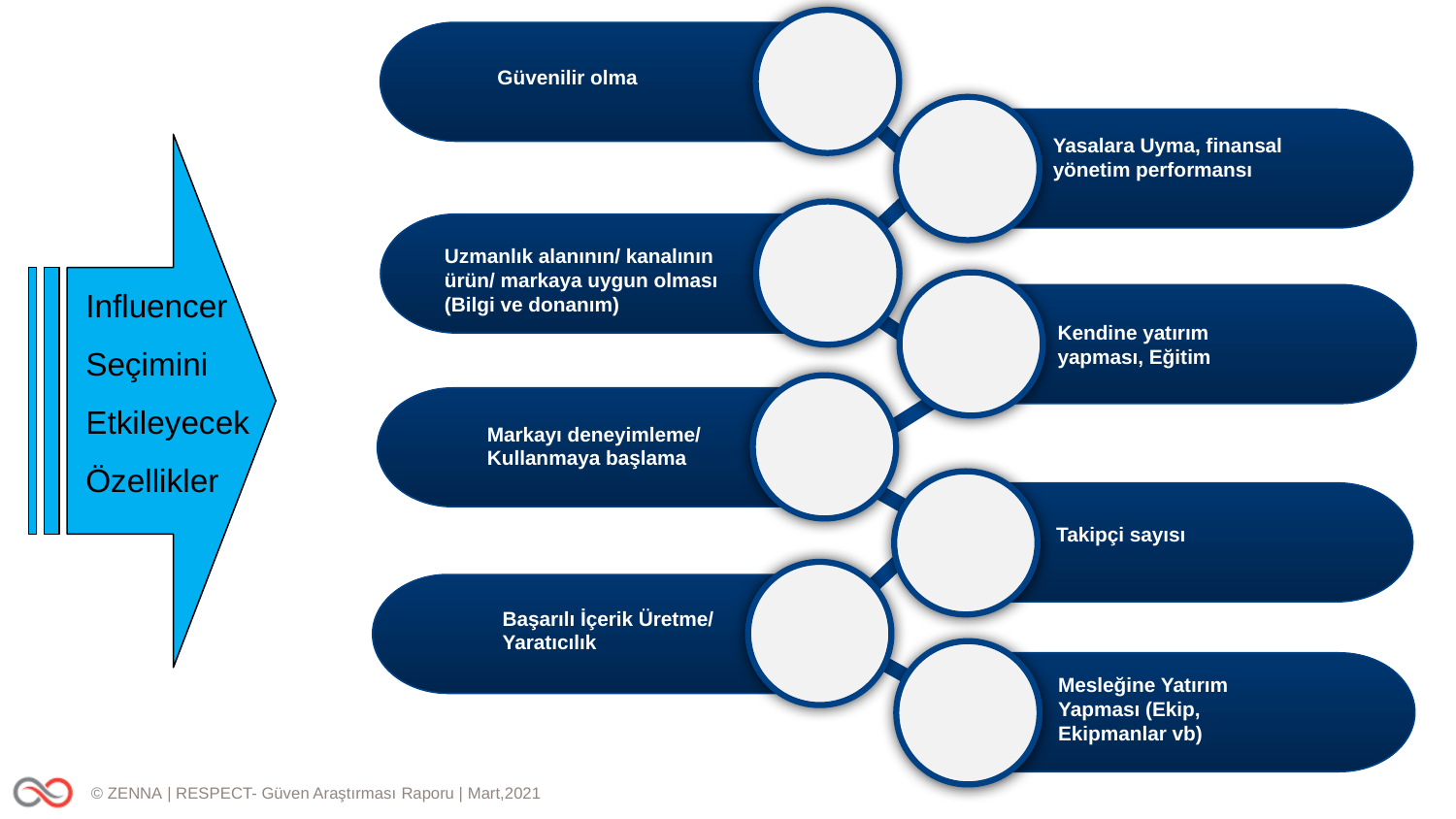

Güvenilir olma

Yasalara Uyma, finansal yönetim performansı

Uzmanlık alanının/ kanalının ürün/ markaya uygun olması (Bilgi ve donanım)

Influencer Seçimini Etkileyecek Özellikler
Kendine yatırım yapması, Eğitim

Markayı deneyimleme/ Kullanmaya başlama

Takipçi sayısı

Başarılı İçerik Üretme/ Yaratıcılık

Mesleğine Yatırım Yapması (Ekip, Ekipmanlar vb)